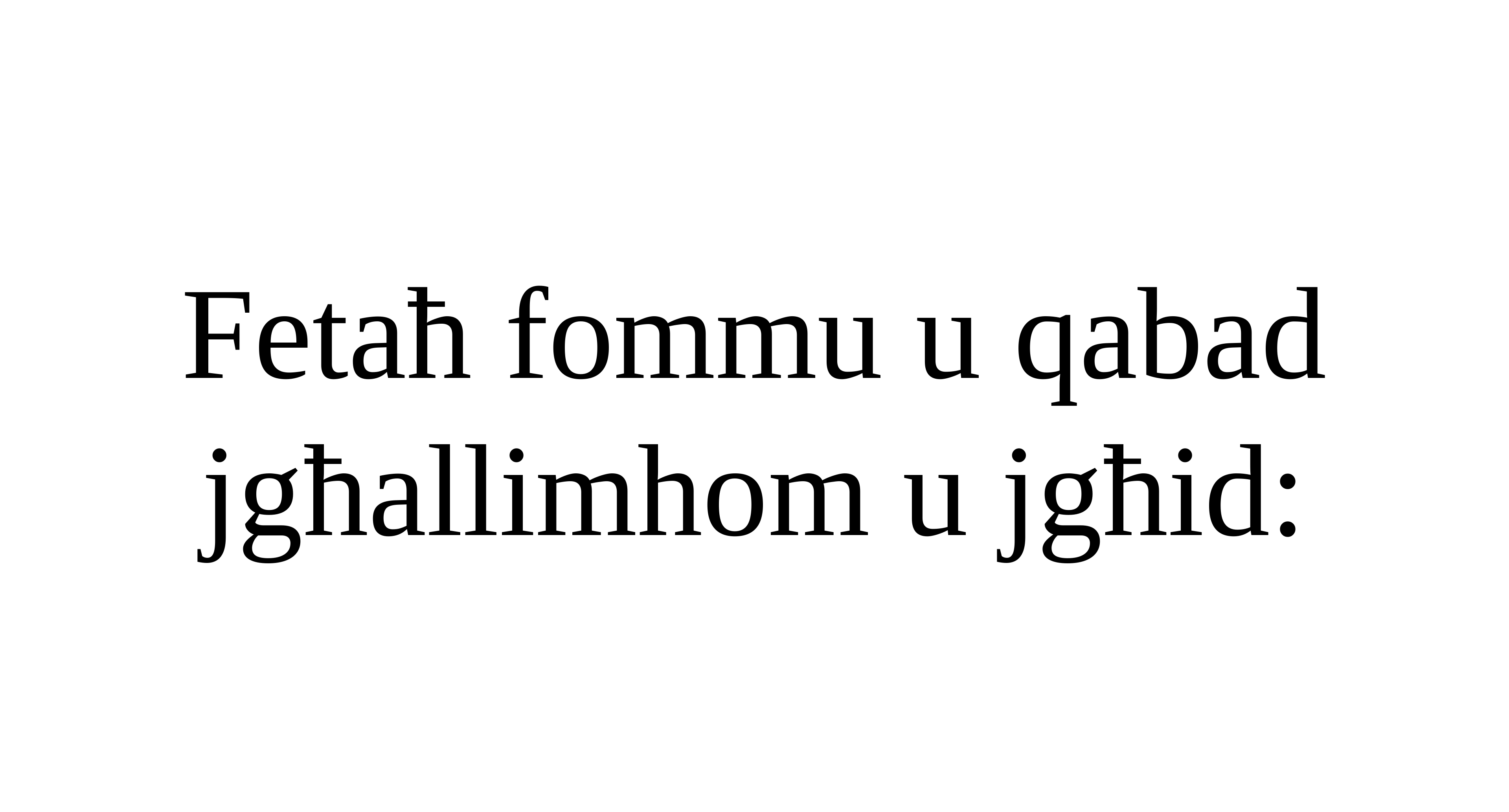

Fetaħ fommu u qabad
jgħallimhom u jgħid: